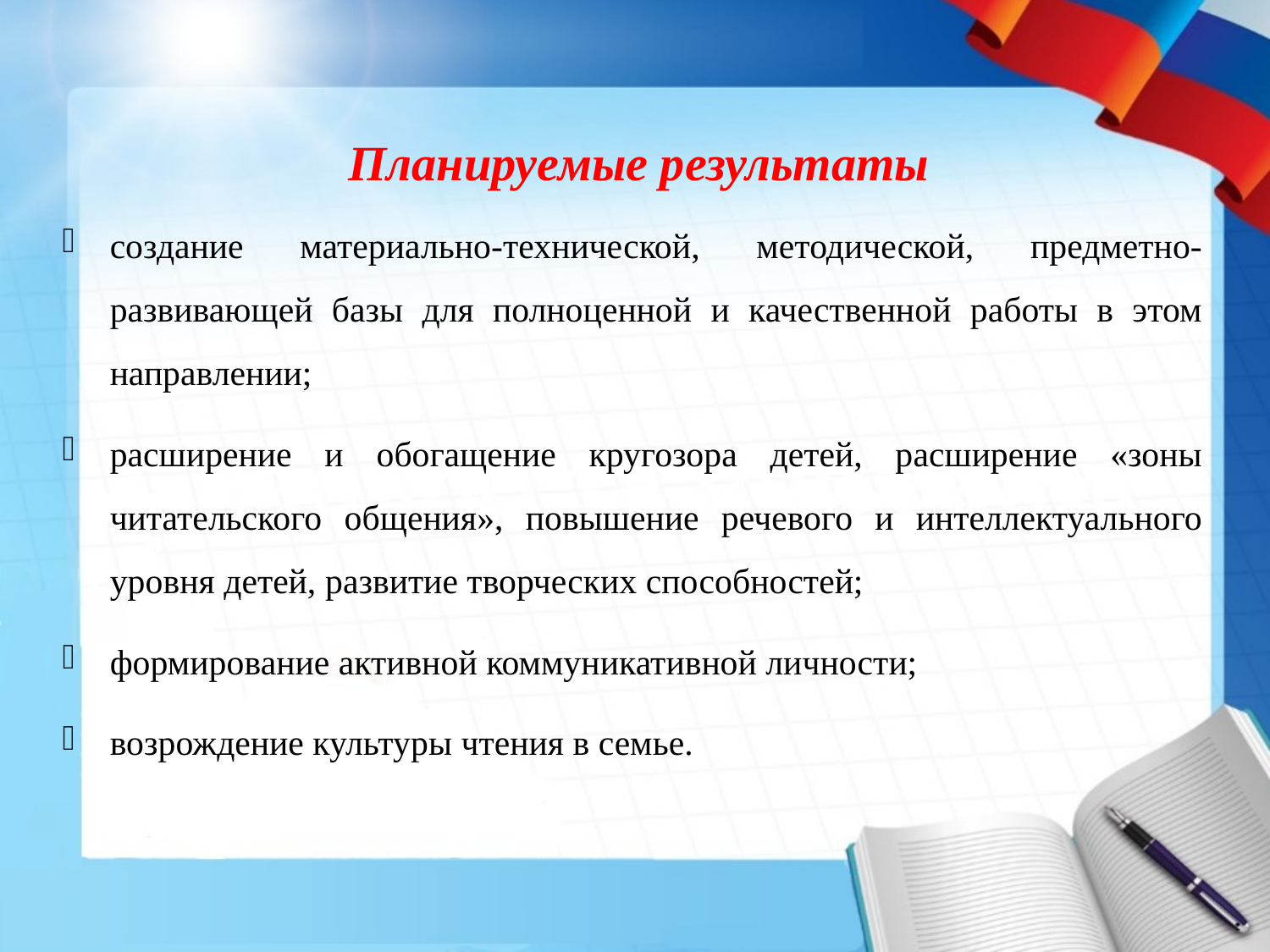

Планируемые результаты
создание материально-технической, методической, предметно-развивающей базы для полноценной и качественной работы в этом направлении;
расширение и обогащение кругозора детей, расширение «зоны читательского общения», повышение речевого и интеллектуального уровня детей, развитие творческих способностей;
формирование активной коммуникативной личности;
возрождение культуры чтения в семье.